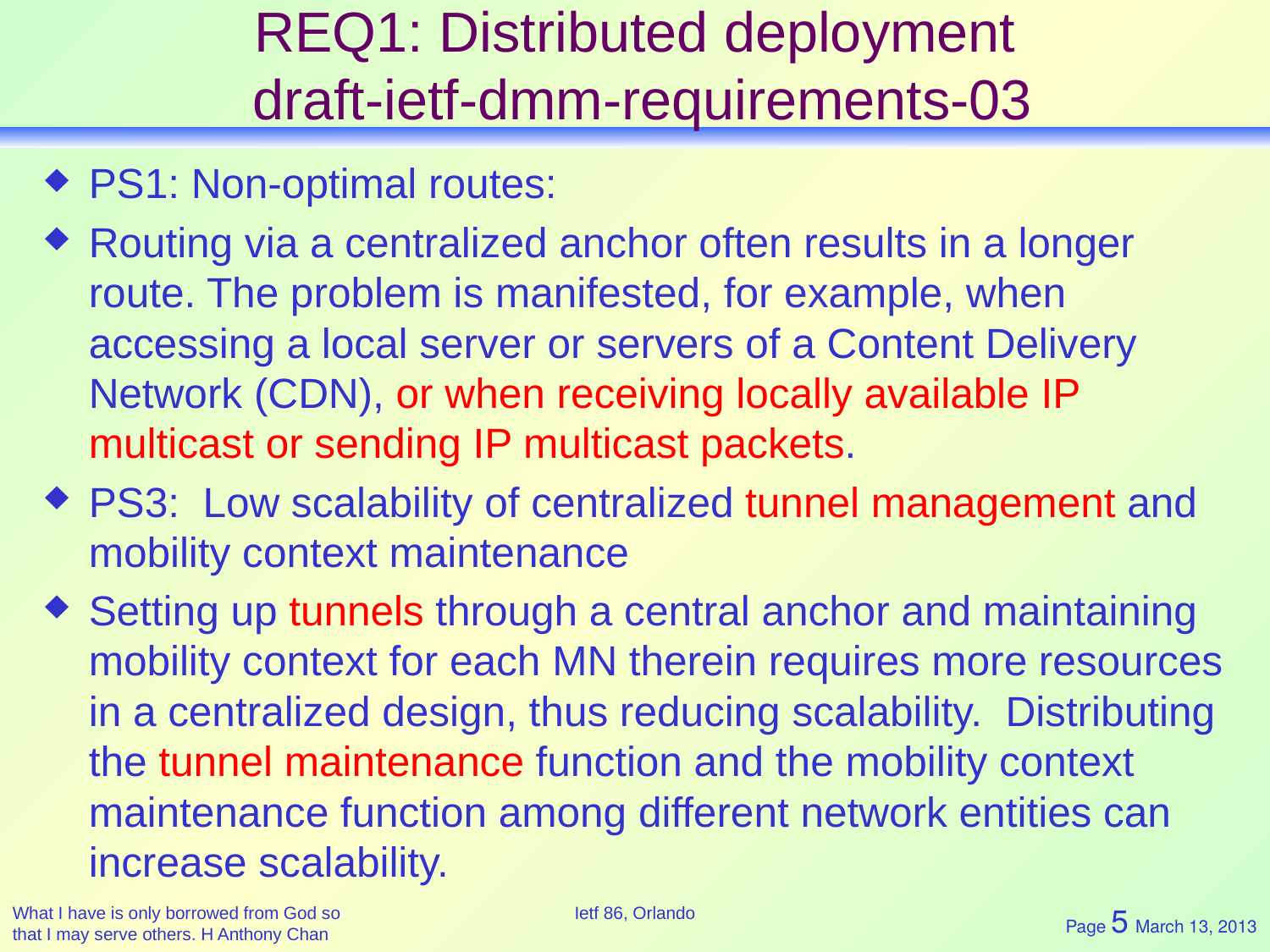

# REQ1: Distributed deployment draft-ietf-dmm-requirements-03
PS1: Non-optimal routes:
Routing via a centralized anchor often results in a longer route. The problem is manifested, for example, when accessing a local server or servers of a Content Delivery Network (CDN), or when receiving locally available IP multicast or sending IP multicast packets.
PS3:  Low scalability of centralized tunnel management and mobility context maintenance
Setting up tunnels through a central anchor and maintaining mobility context for each MN therein requires more resources in a centralized design, thus reducing scalability.  Distributing the tunnel maintenance function and the mobility context maintenance function among different network entities can increase scalability.